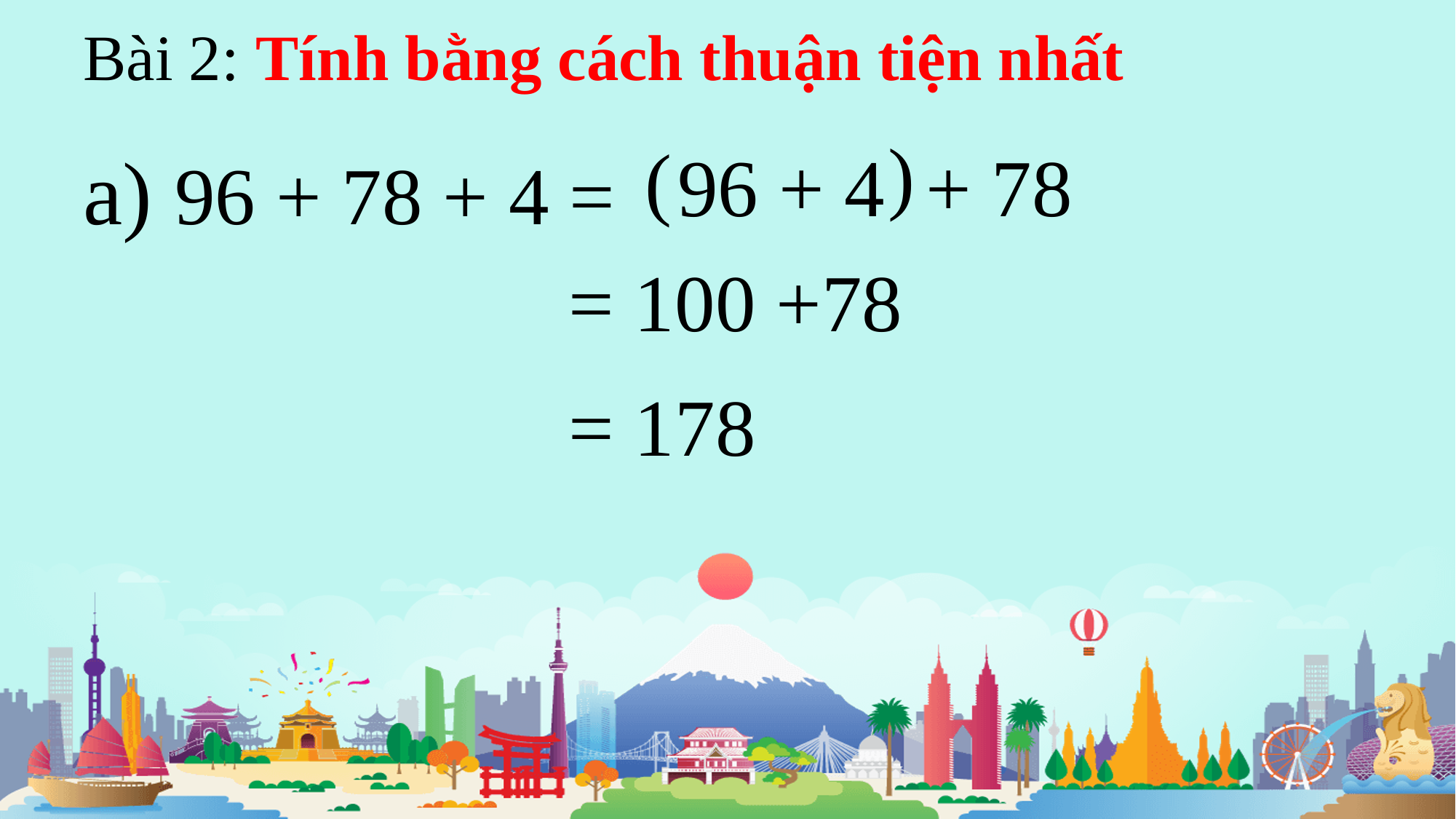

Bài 2: Tính bằng cách thuận tiện nhất
)
(
a) 96 + 78 + 4 =

96 + 4  + 78
= 100 +78

= 178